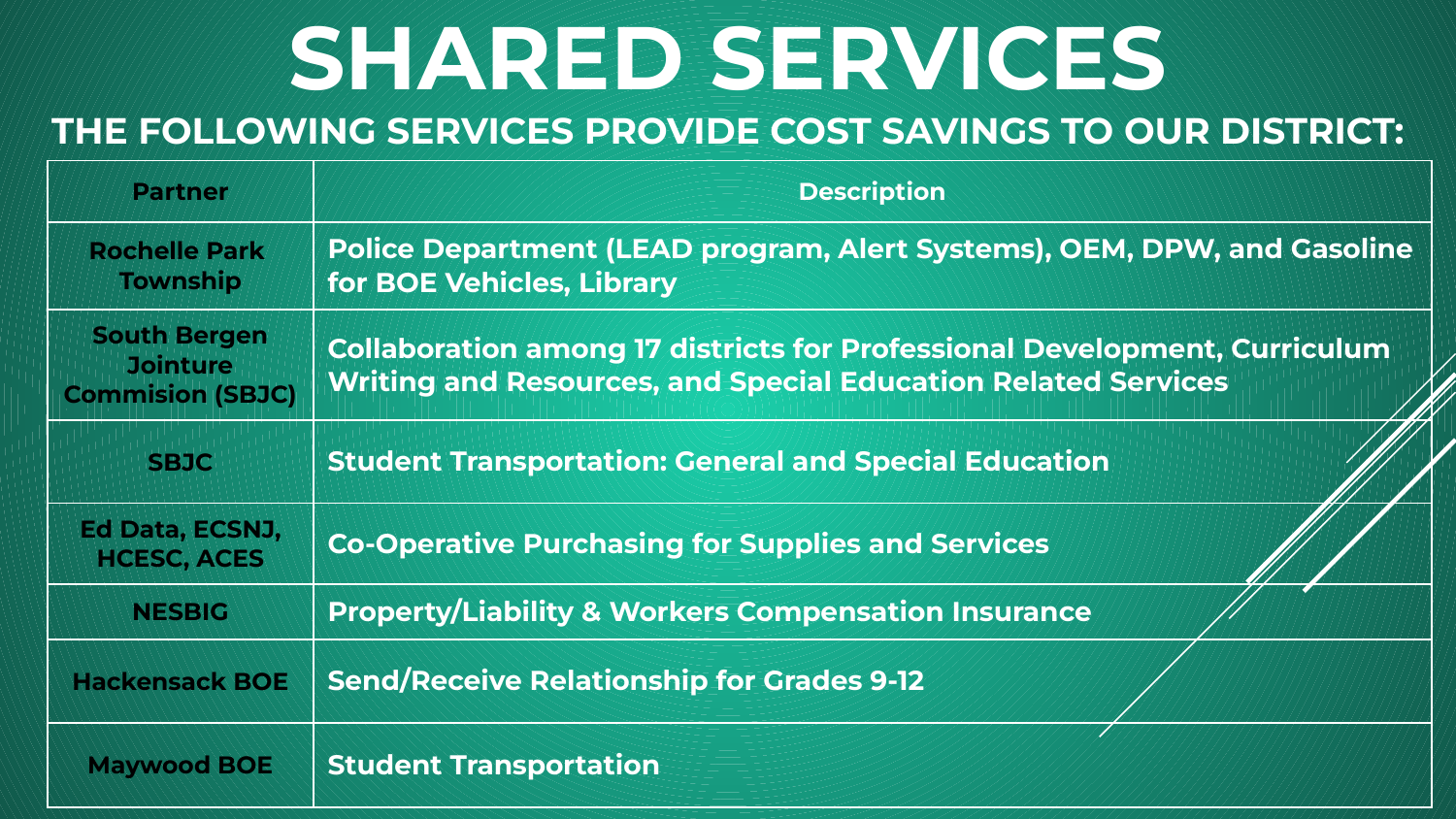

SHARED SERVICES
THE FOLLOWING SERVICES PROVIDE COST SAVINGS TO OUR DISTRICT:
| Partner | Description |
| --- | --- |
| Rochelle Park Township | Police Department (LEAD program, Alert Systems), OEM, DPW, and Gasoline for BOE Vehicles, Library |
| South Bergen Jointure Commision (SBJC) | Collaboration among 17 districts for Professional Development, Curriculum Writing and Resources, and Special Education Related Services |
| SBJC | Student Transportation: General and Special Education |
| Ed Data, ECSNJ, HCESC, ACES | Co-Operative Purchasing for Supplies and Services |
| NESBIG | Property/Liability & Workers Compensation Insurance |
| Hackensack BOE | Send/Receive Relationship for Grades 9-12 |
| Maywood BOE | Student Transportation |